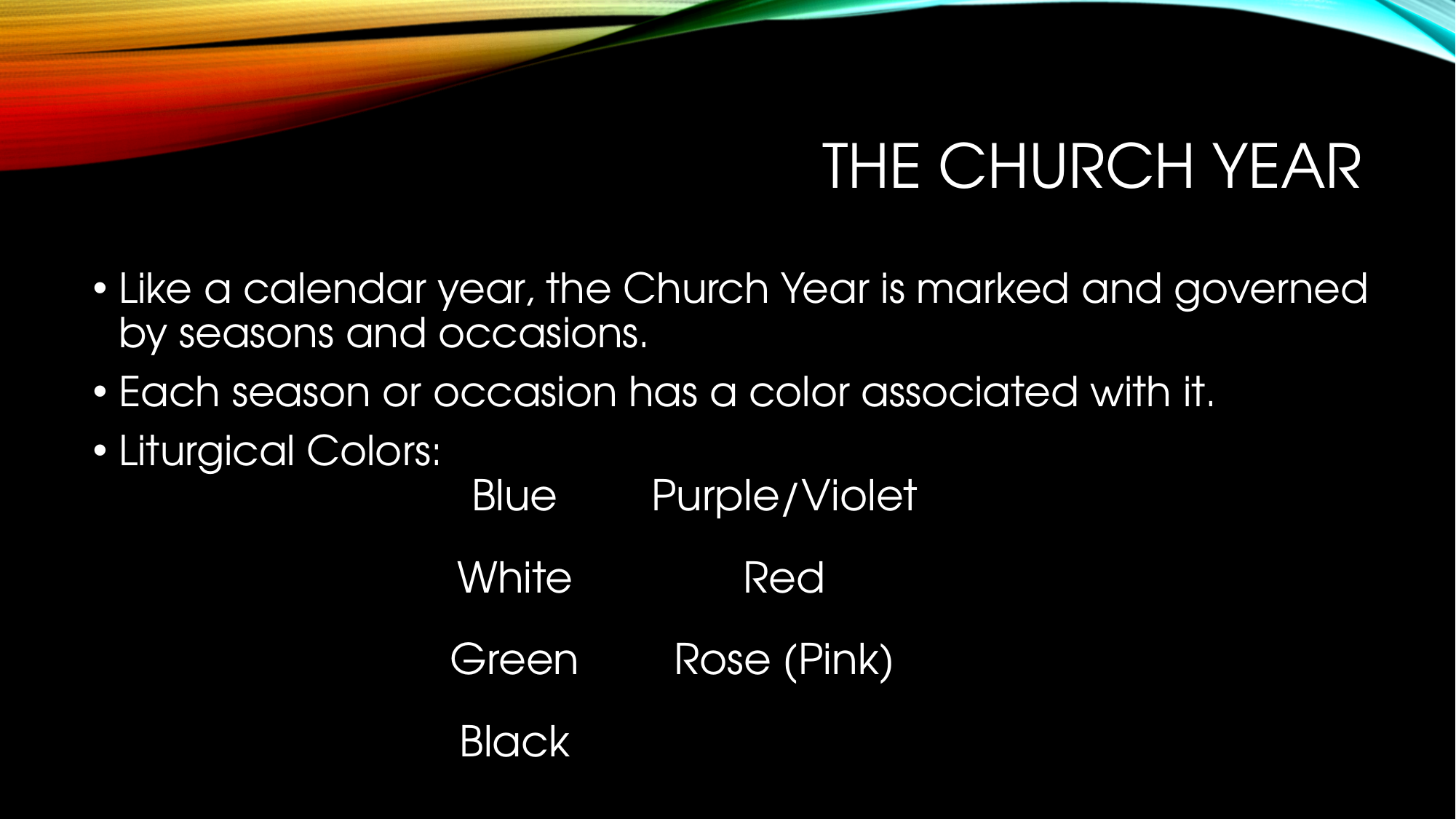

# The Church year
Like a calendar year, the Church Year is marked and governed by seasons and occasions.
Each season or occasion has a color associated with it.
Liturgical Colors:

| Blue | Purple/Violet |
| --- | --- |
| White | Red |
| Green | Rose (Pink) |
| Black |  |